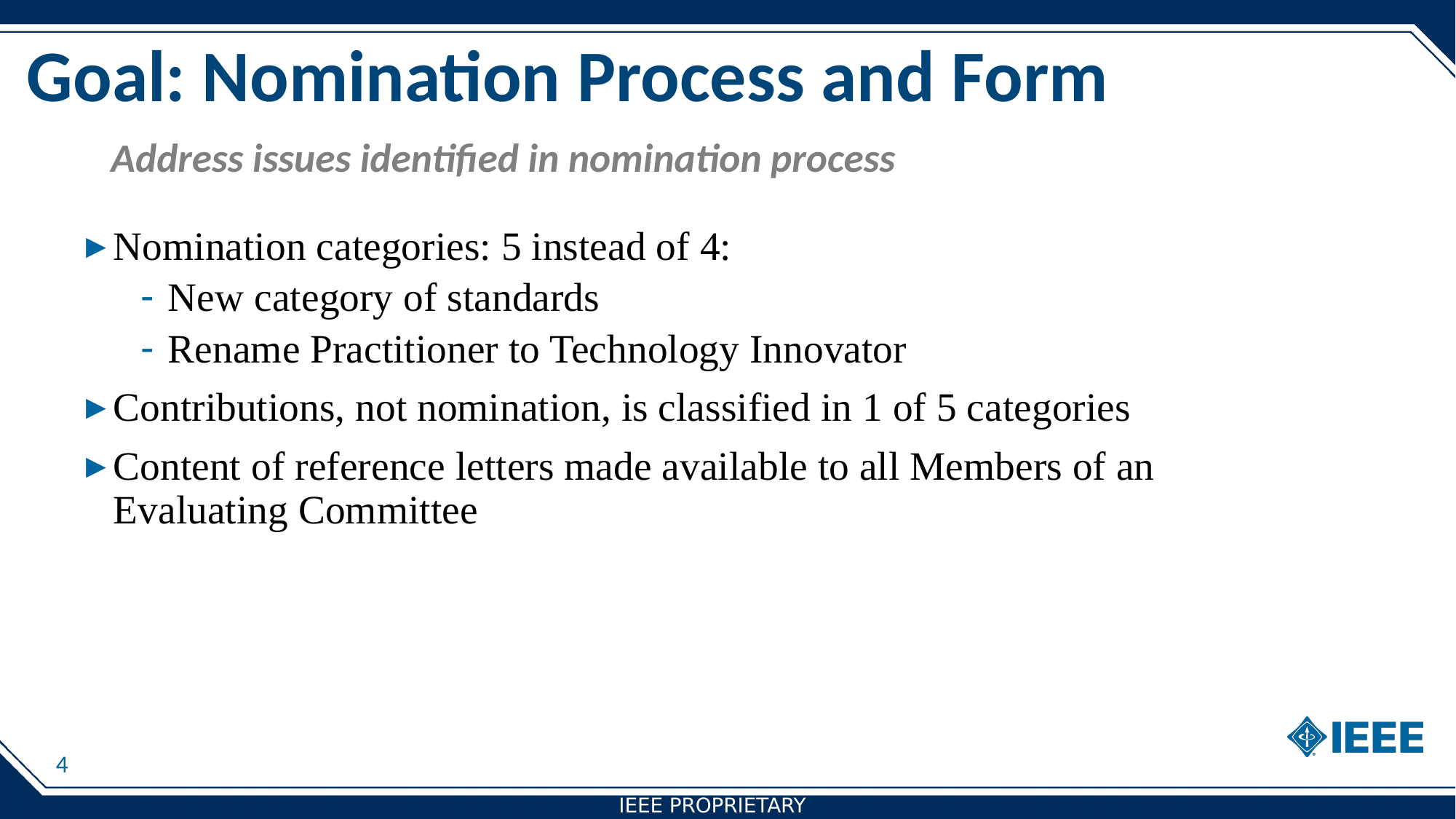

# Goal: Nomination Process and Form
Address issues identified in nomination process
Nomination categories: 5 instead of 4:
New category of standards
Rename Practitioner to Technology Innovator
Contributions, not nomination, is classified in 1 of 5 categories
Content of reference letters made available to all Members of an Evaluating Committee
4